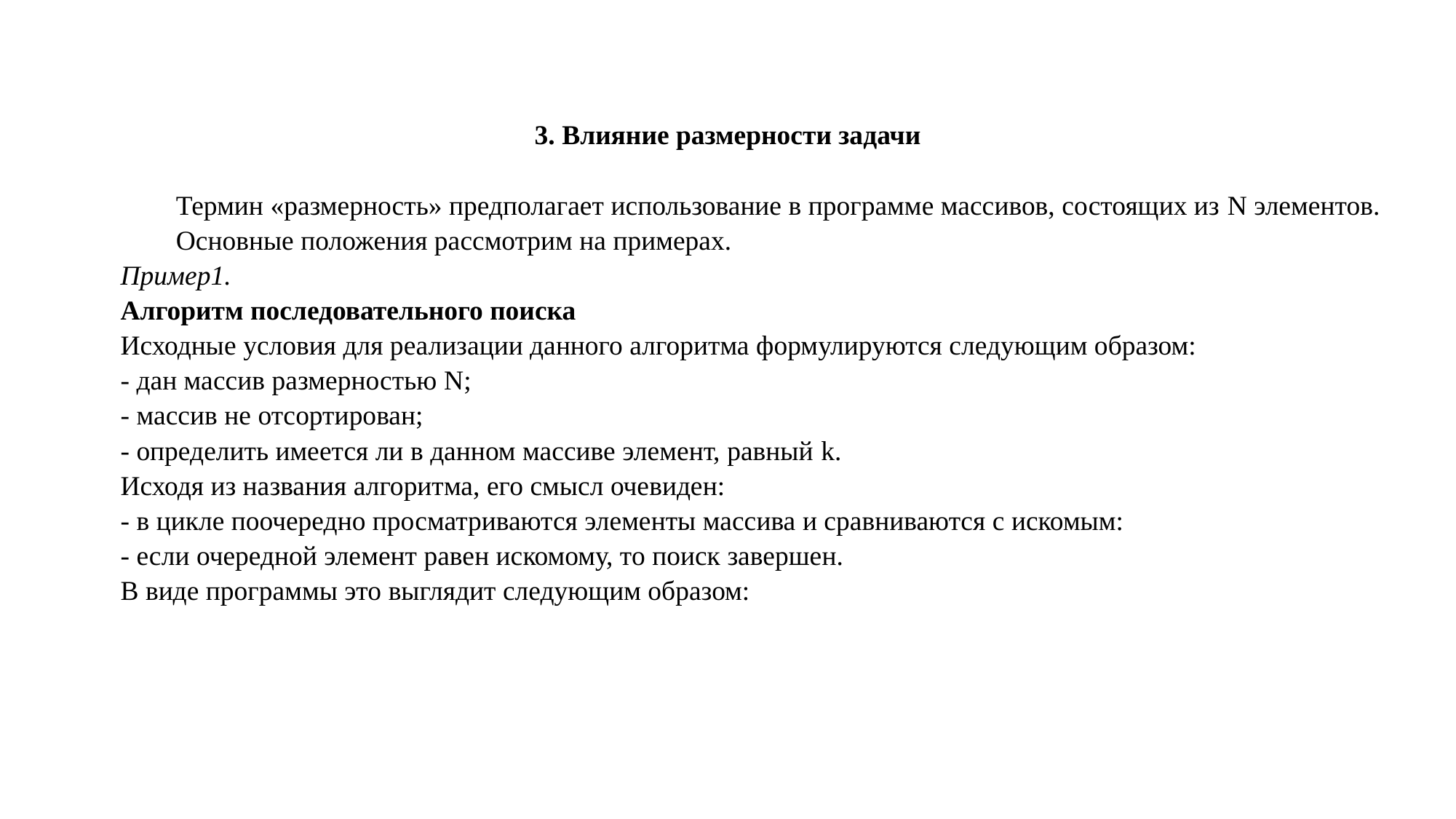

3. Влияние размерности задачи

	Термин «размерность» предполагает использование в программе массивов, состоящих из N элементов.
	Основные положения рассмотрим на примерах.
Пример1.
Алгоритм последовательного поиска
Исходные условия для реализации данного алгоритма формулируются следующим образом:
- дан массив размерностью N;
- массив не отсортирован;
- определить имеется ли в данном массиве элемент, равный k.
Исходя из названия алгоритма, его смысл очевиден:
- в цикле поочередно просматриваются элементы массива и сравниваются с искомым:
- если очередной элемент равен искомому, то поиск завершен.
В виде программы это выглядит следующим образом: